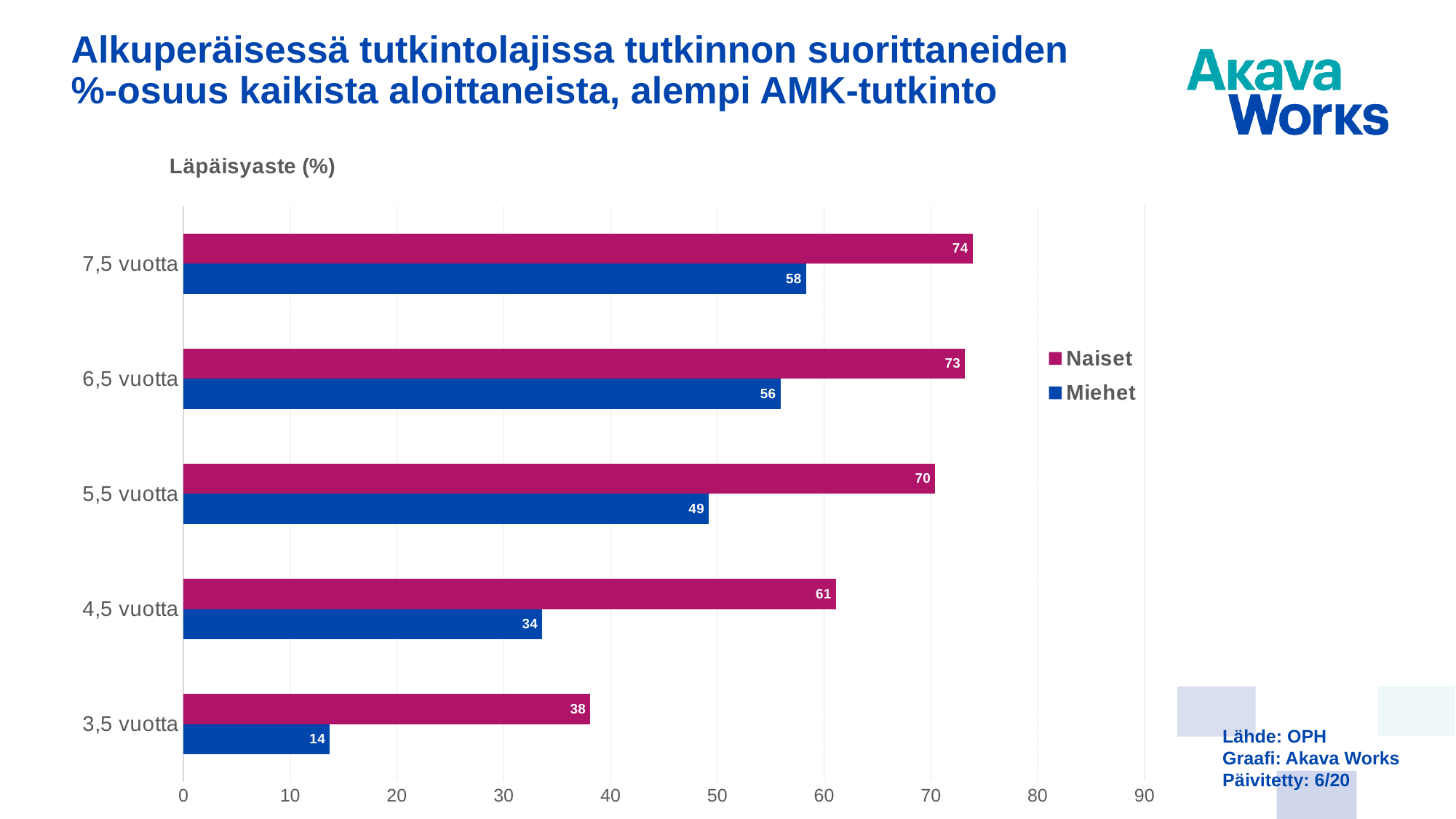

# Alkuperäisessä tutkintolajissa tutkinnon suorittaneiden %-osuus kaikista aloittaneista, alempi AMK-tutkinto

### Chart: Läpäisyaste (%)

| Category |  |  |
|---|---|---|
| 3,5 vuotta | 13.700000000000001 | 38.1 |
| 4,5 vuotta | 33.6 | 61.1 |
| 5,5 vuotta | 49.2 | 70.39999999999999 |
| 6,5 vuotta | 55.900000000000006 | 73.2 |
| 7,5 vuotta | 58.3 | 73.9 |
Lähde: OPH
Graafi: Akava Works
Päivitetty: 6/20